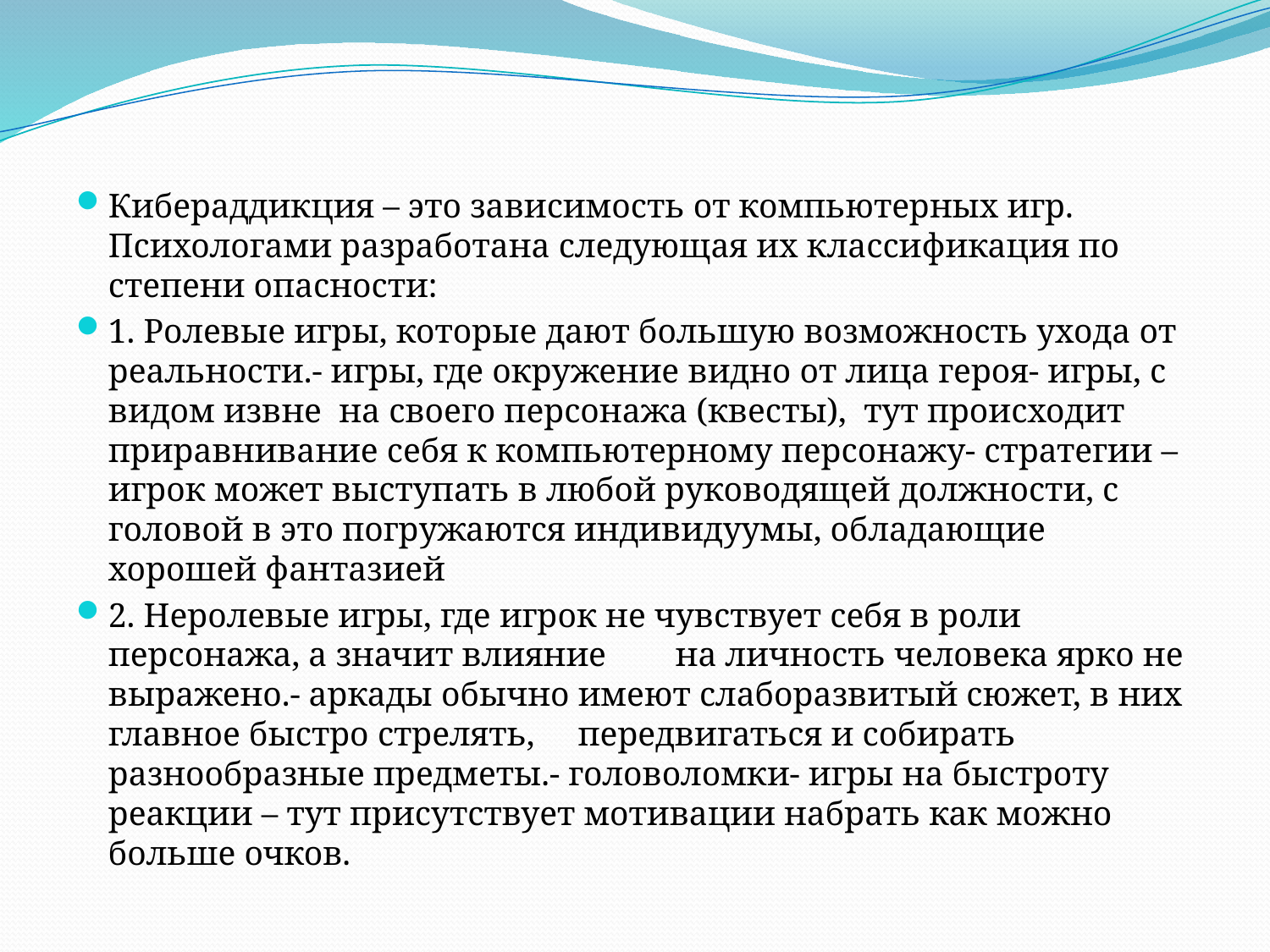

#
Кибераддикция – это зависимость от компьютерных игр. Психологами разработана следующая их классификация по степени опасности:
1. Ролевые игры, которые дают большую возможность ухода от реальности.- игры, где окружение видно от лица героя- игры, с видом извне  на своего персонажа (квесты),  тут происходит приравнивание себя к компьютерному персонажу- стратегии – игрок может выступать в любой руководящей должности, с головой в это погружаются индивидуумы, обладающие хорошей фантазией
2. Неролевые игры, где игрок не чувствует себя в роли персонажа, а значит влияние        на личность человека ярко не выражено.- аркады обычно имеют слаборазвитый сюжет, в них главное быстро стрелять,     передвигаться и собирать разнообразные предметы.- головоломки- игры на быстроту реакции – тут присутствует мотивации набрать как можно больше очков.